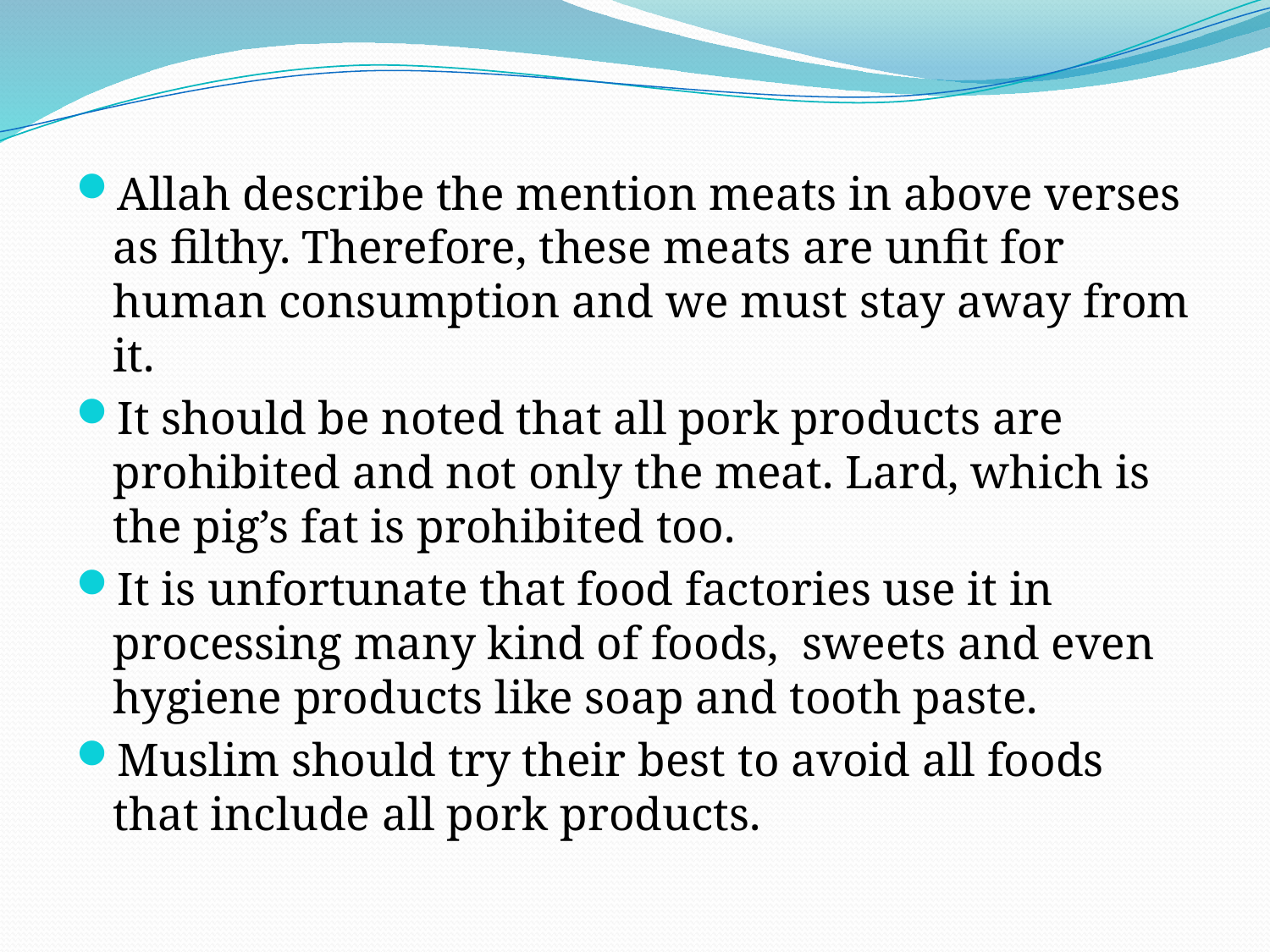

Allah describe the mention meats in above verses as filthy. Therefore, these meats are unfit for human consumption and we must stay away from it.
It should be noted that all pork products are prohibited and not only the meat. Lard, which is the pig’s fat is prohibited too.
It is unfortunate that food factories use it in processing many kind of foods,  sweets and even hygiene products like soap and tooth paste.
Muslim should try their best to avoid all foods that include all pork products.